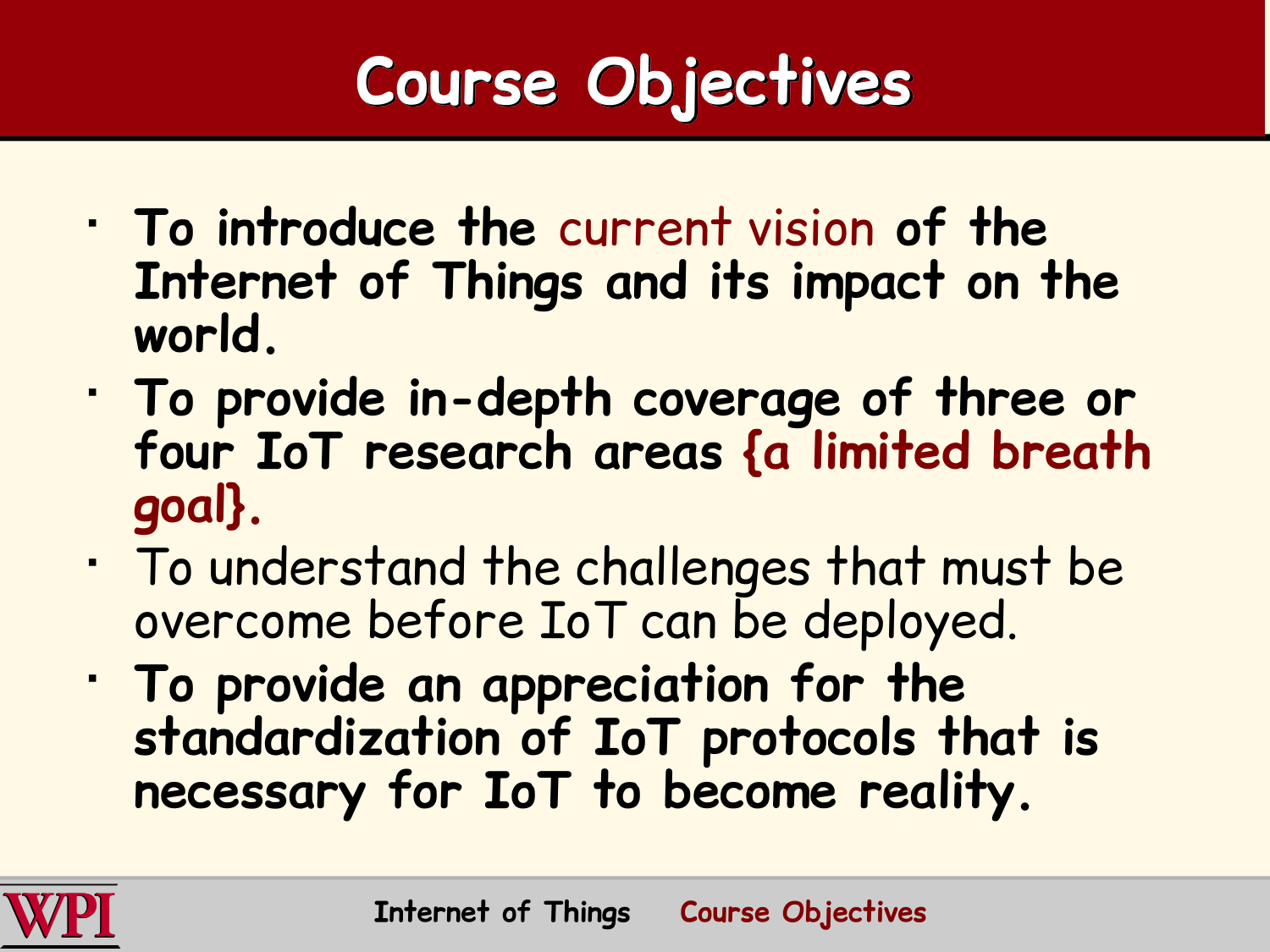

# Course Objectives
To introduce the current vision of the Internet of Things and its impact on the world.
To provide in-depth coverage of three or four IoT research areas {a limited breath goal}.
To understand the challenges that must be overcome before IoT can be deployed.
To provide an appreciation for the standardization of IoT protocols that is necessary for IoT to become reality.